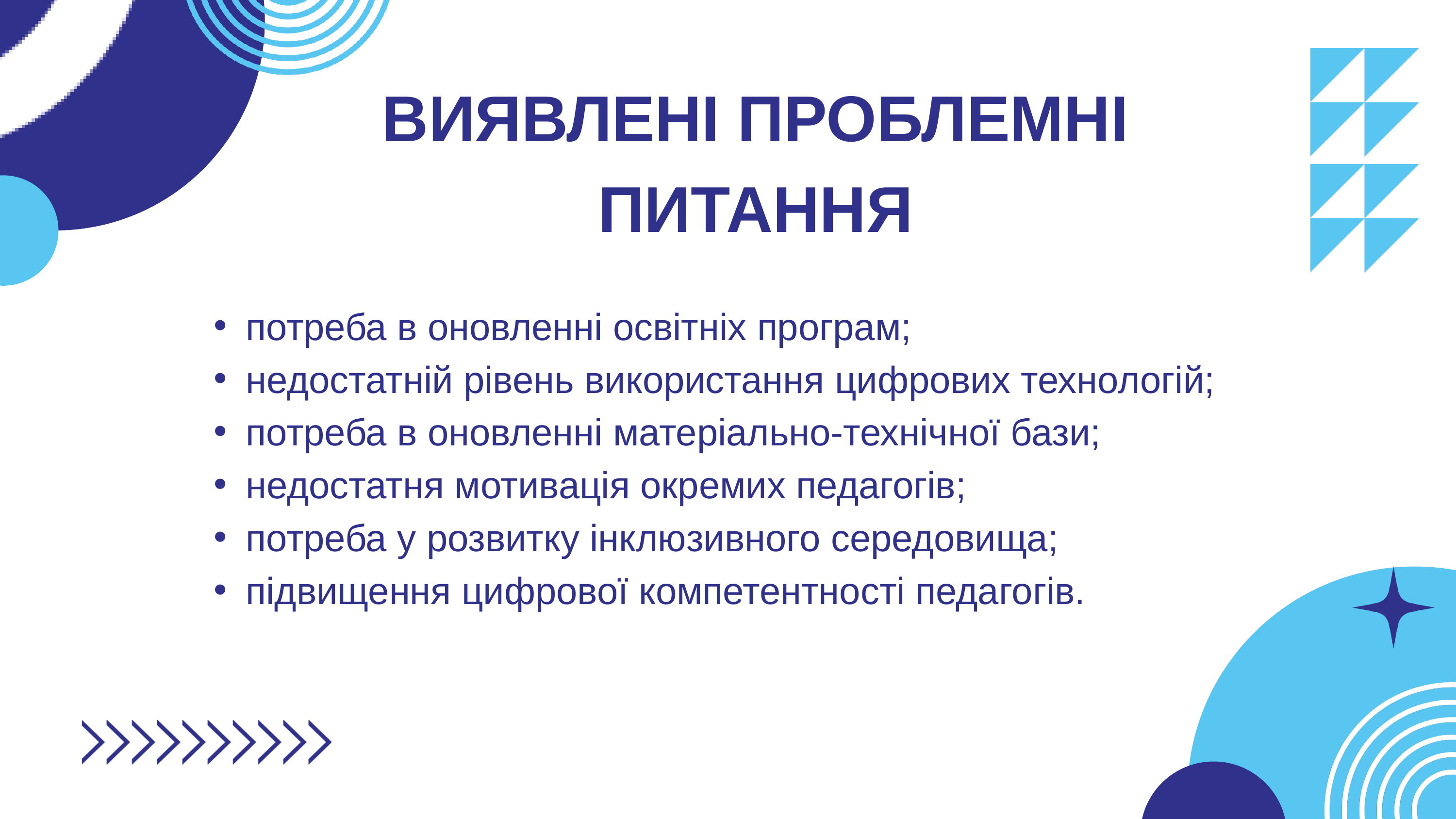

ВИЯВЛЕНІ ПРОБЛЕМНІ ПИТАННЯ

потреба в оновленні освітніх програм;
недостатній рівень використання цифрових технологій;
потреба в оновленні матеріально-технічної бази;
недостатня мотивація окремих педагогів;
потреба у розвитку інклюзивного середовища;
підвищення цифрової компетентності педагогів.